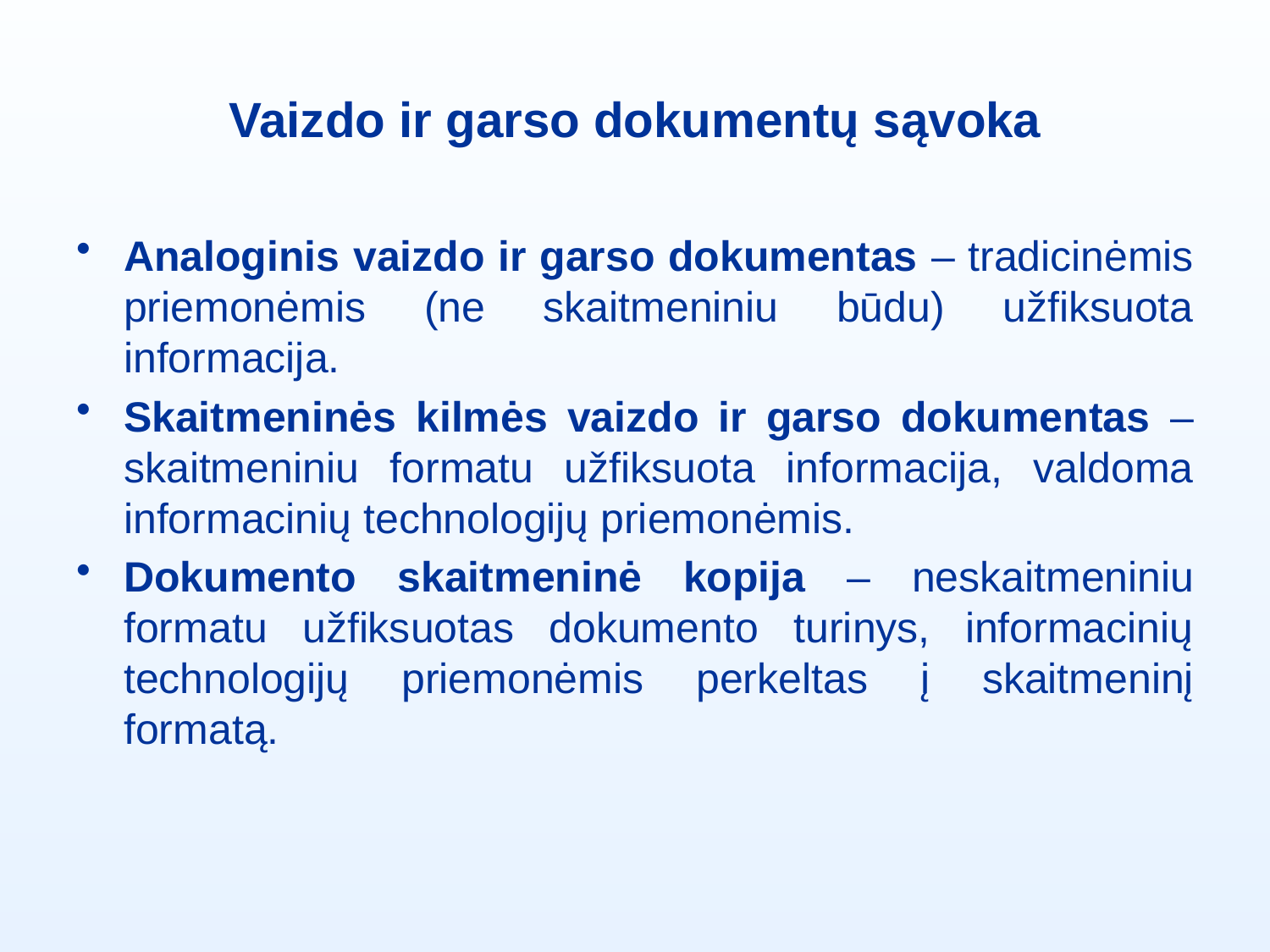

# Vaizdo ir garso dokumentų sąvoka
Analoginis vaizdo ir garso dokumentas – tradicinėmis priemonėmis (ne skaitmeniniu būdu) užfiksuota informacija.
Skaitmeninės kilmės vaizdo ir garso dokumentas – skaitmeniniu formatu užfiksuota informacija, valdoma informacinių technologijų priemonėmis.
Dokumento skaitmeninė kopija – neskaitmeniniu formatu užfiksuotas dokumento turinys, informacinių technologijų priemonėmis perkeltas į skaitmeninį formatą.